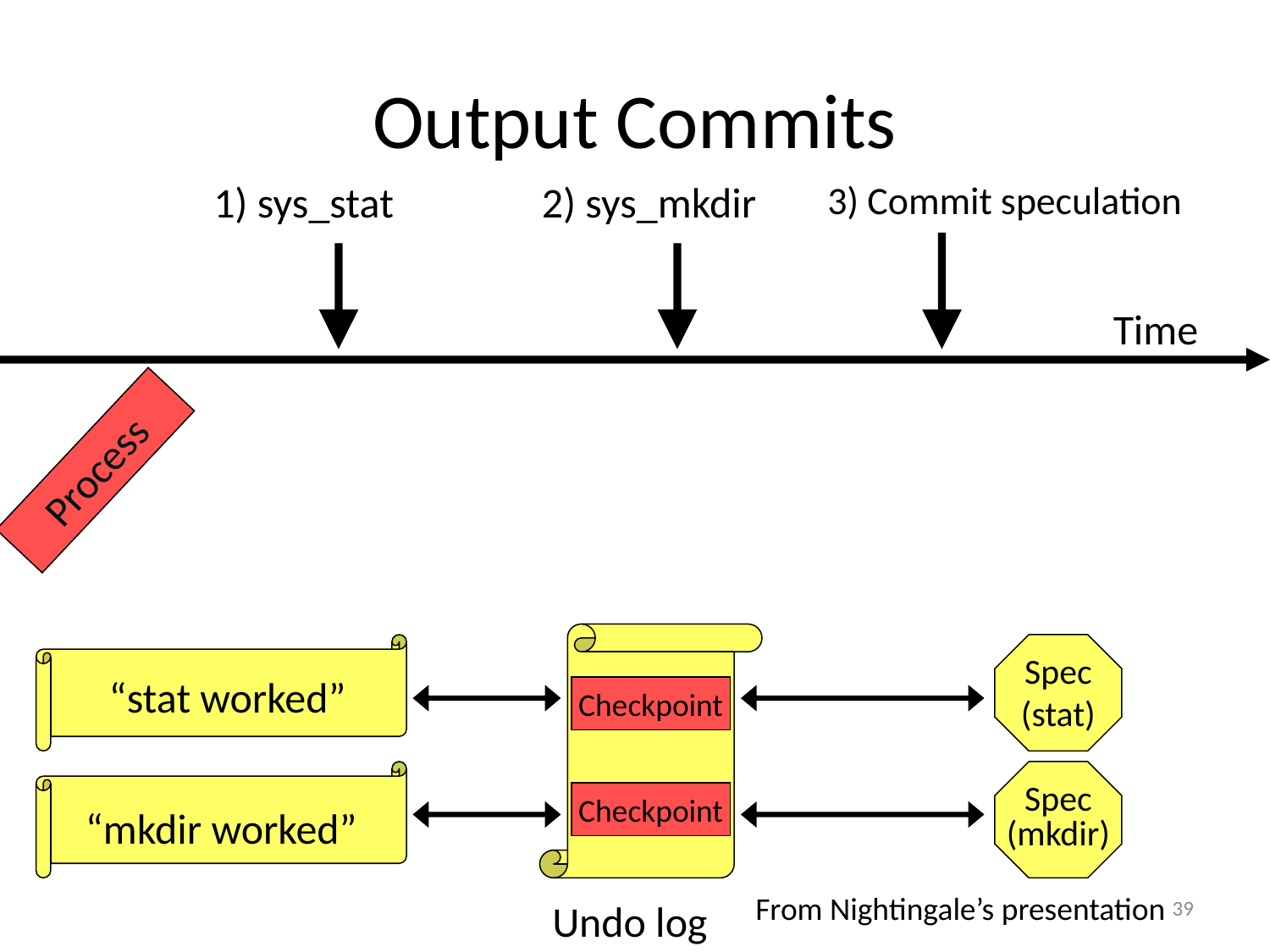

# Output Commits
1) sys_stat
2) sys_mkdir
3) Commit speculation

Time

Process

Undo log

Spec
(stat)
“stat worked”
Checkpoint

Spec
(mkdir)
Checkpoint
“mkdir worked”

39
From Nightingale’s presentation